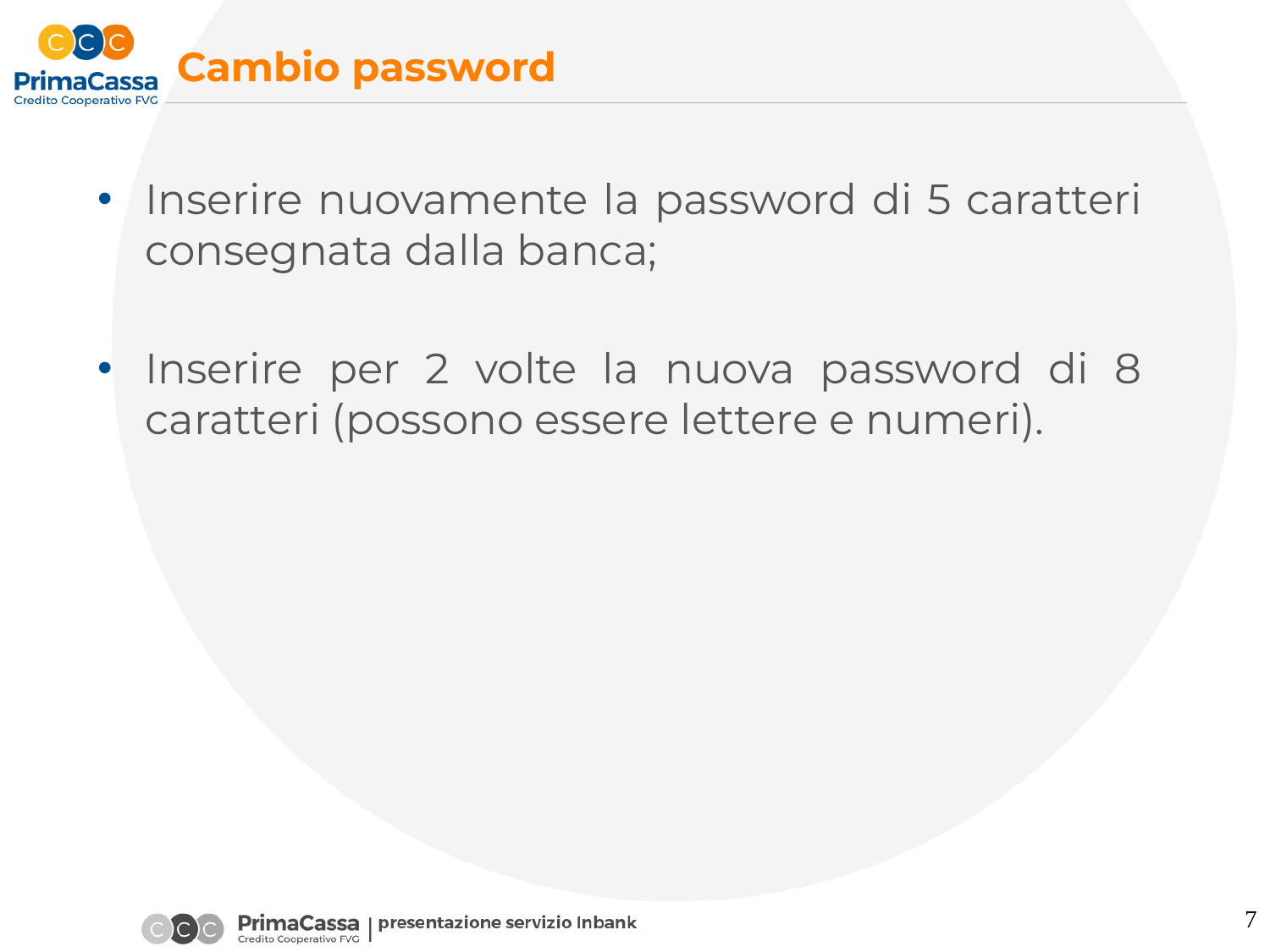

# Cambio password
Inserire nuovamente la password di 5 caratteri consegnata dalla banca;

Inserire per 2 volte la nuova password di 8 caratteri (possono essere lettere e numeri).

7